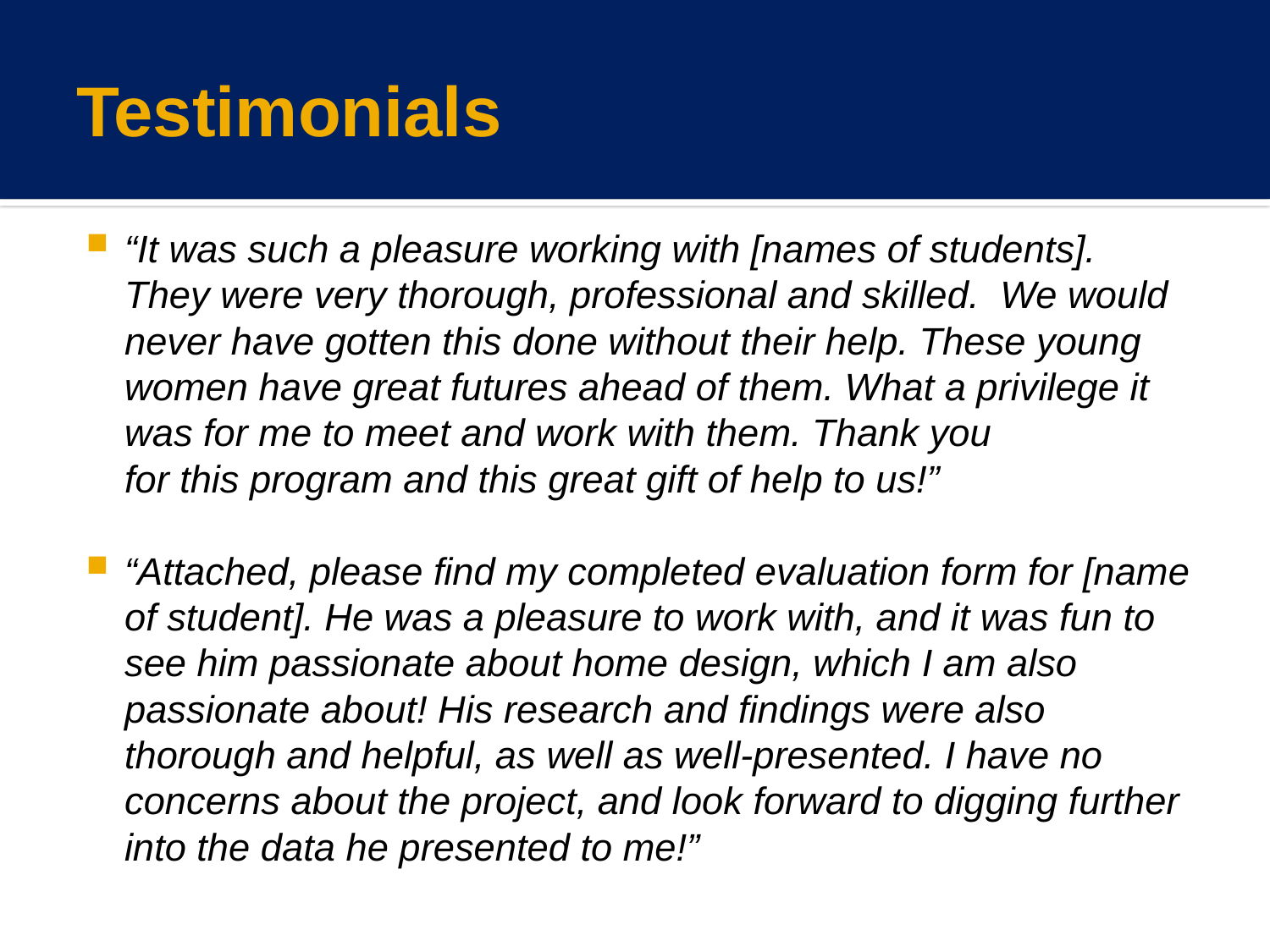

# Testimonials
“It was such a pleasure working with [names of students].   They were very thorough, professional and skilled.  We would never have gotten this done without their help. These young women have great futures ahead of them. What a privilege it was for me to meet and work with them. Thank you for this program and this great gift of help to us!”

“Attached, please find my completed evaluation form for [name of student]. He was a pleasure to work with, and it was fun to see him passionate about home design, which I am also passionate about! His research and findings were also thorough and helpful, as well as well-presented. I have no concerns about the project, and look forward to digging further into the data he presented to me!”